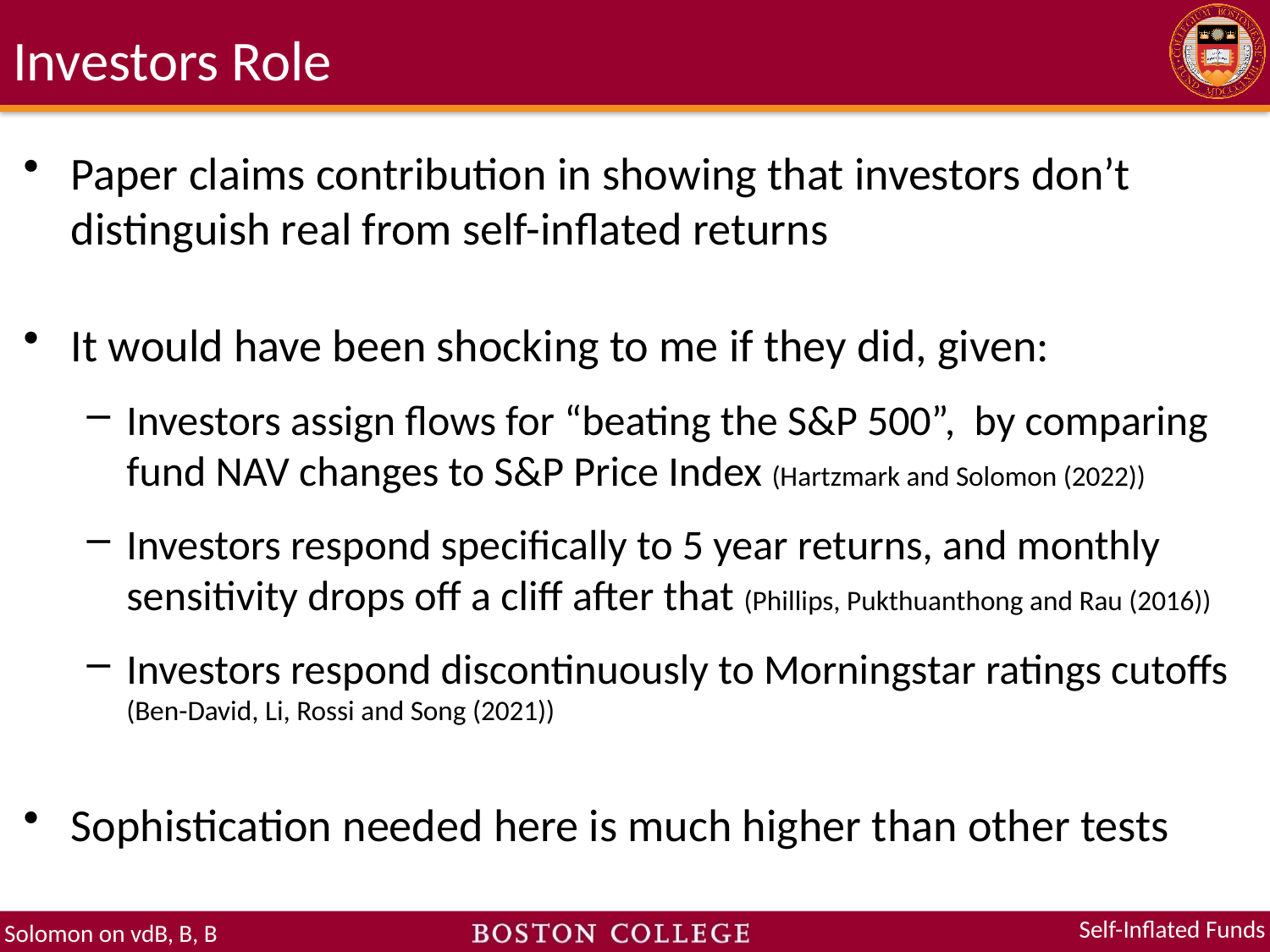

# Investors Role
Paper claims contribution in showing that investors don’t distinguish real from self-inflated returns

It would have been shocking to me if they did, given:
Investors assign flows for “beating the S&P 500”,  by comparing fund NAV changes to S&P Price Index (Hartzmark and Solomon (2022))
Investors respond specifically to 5 year returns, and monthly sensitivity drops off a cliff after that (Phillips, Pukthuanthong and Rau (2016))
Investors respond discontinuously to Morningstar ratings cutoffs (Ben-David, Li, Rossi and Song (2021))

Sophistication needed here is much higher than other tests